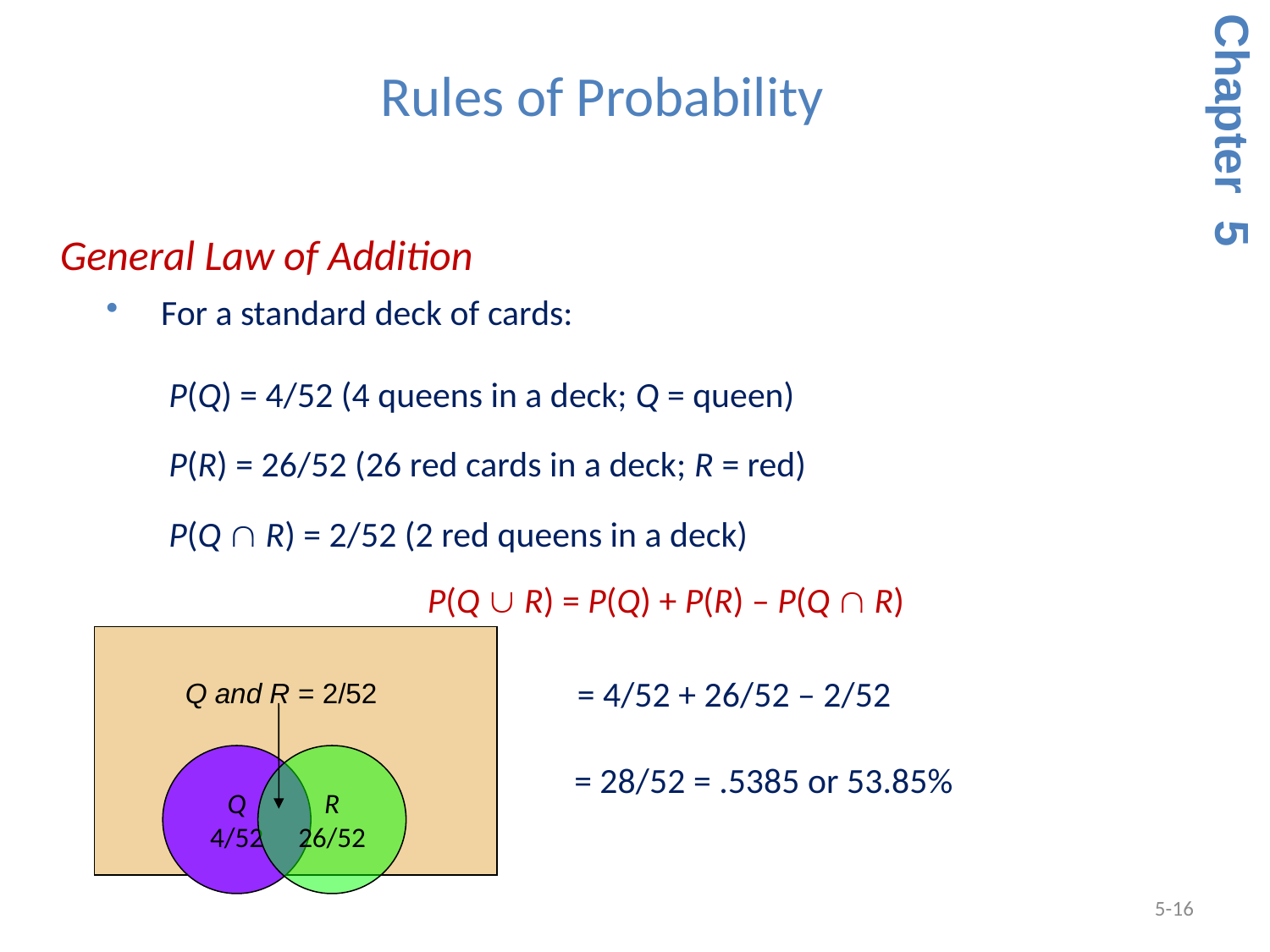

Rules of Probability
Chapter  5

 General Law of Addition
For a standard deck of cards:

P(Q) = 4/52 (4 queens in a deck; Q = queen)
P(R) = 26/52 (26 red cards in a deck; R = red)

P(Q ∩ R) = 2/52 (2 red queens in a deck)
P(Q ∪ R) = P(Q) + P(R) – P(Q ∩ R)

= 4/52 + 26/52 – 2/52
Q and R = 2/52

Q
4/52
R
26/52
= 28/52 = .5385 or 53.85%
5-16